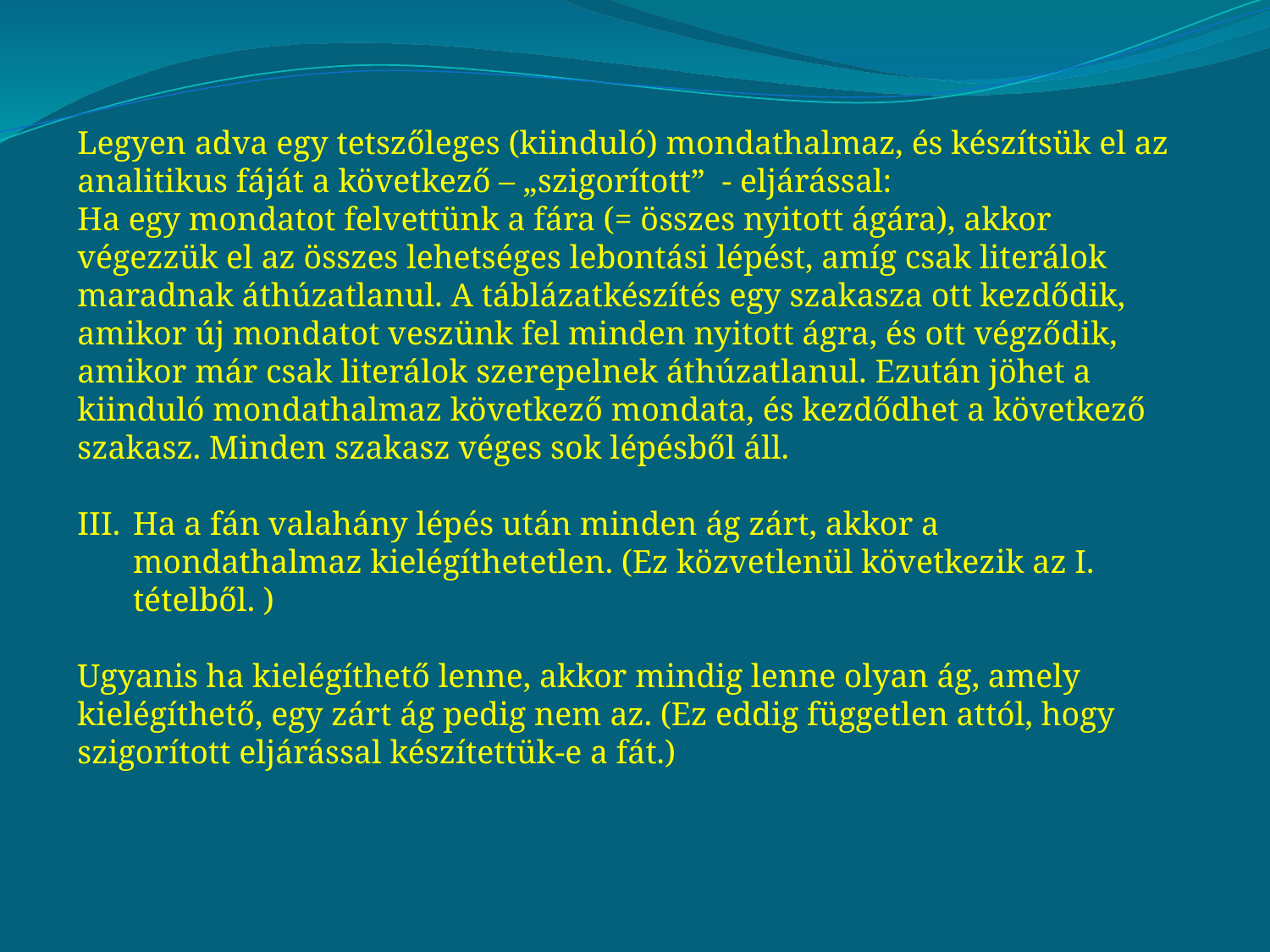

Legyen adva egy tetszőleges (kiinduló) mondathalmaz, és készítsük el az analitikus fáját a következő – „szigorított”  - eljárással:
Ha egy mondatot felvettünk a fára (= összes nyitott ágára), akkor végezzük el az összes lehetséges lebontási lépést, amíg csak literálok maradnak áthúzatlanul. A táblázatkészítés egy szakasza ott kezdődik, amikor új mondatot veszünk fel minden nyitott ágra, és ott végződik, amikor már csak literálok szerepelnek áthúzatlanul. Ezután jöhet a kiinduló mondathalmaz következő mondata, és kezdődhet a következő szakasz. Minden szakasz véges sok lépésből áll.

Ha a fán valahány lépés után minden ág zárt, akkor a mondathalmaz kielégíthetetlen. (Ez közvetlenül következik az I. tételből. )

Ugyanis ha kielégíthető lenne, akkor mindig lenne olyan ág, amely kielégíthető, egy zárt ág pedig nem az. (Ez eddig független attól, hogy szigorított eljárással készítettük-e a fát.)